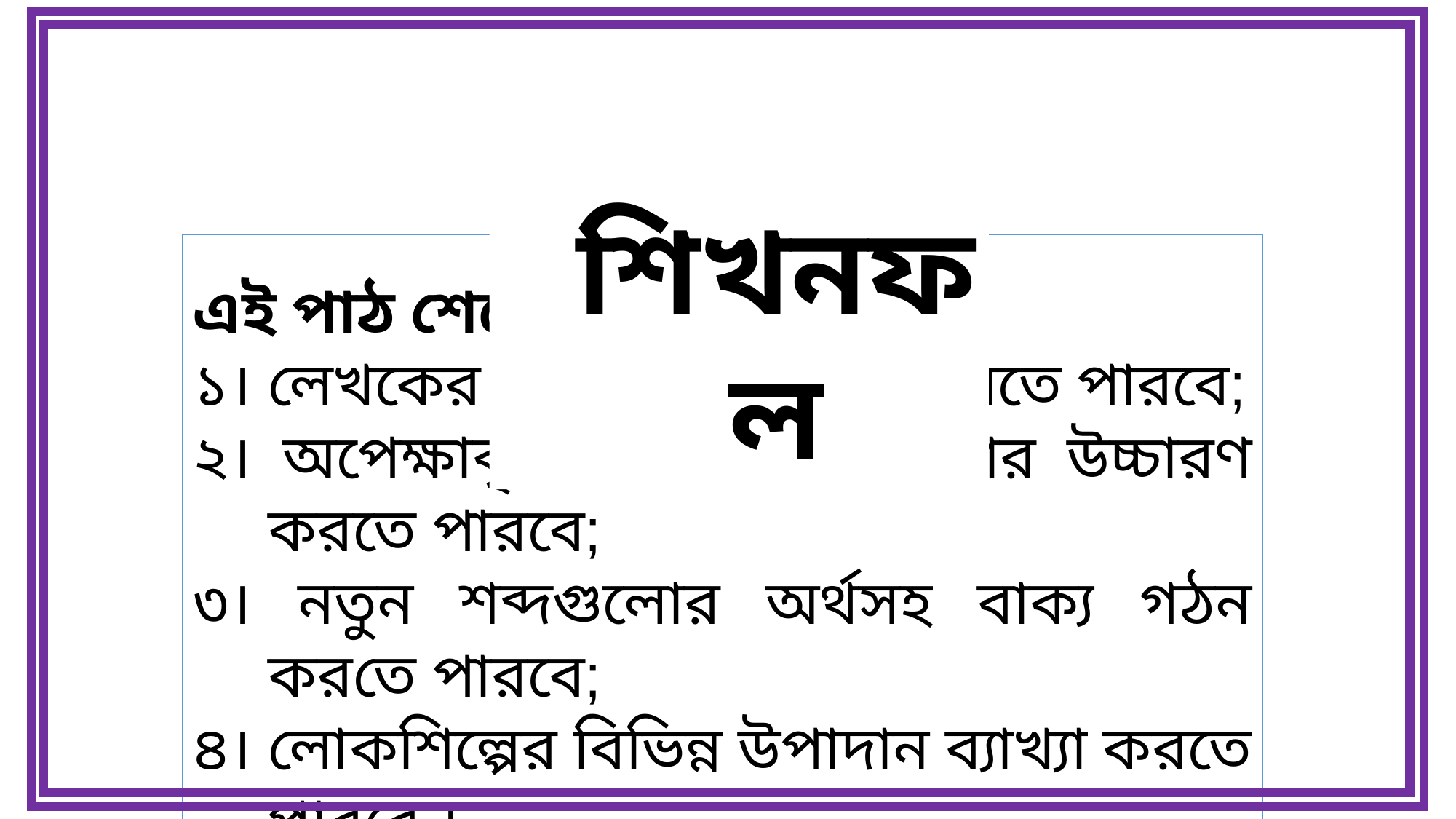

শিখনফল

এই পাঠ শেষে শিক্ষার্থীরা………
১। লেখকের সংক্ষিপ্ত পরিচিতি বলতে পারবে;
২। অপেক্ষাকৃত জটিল শব্দগুলোর উচ্চারণ করতে পারবে;
৩। নতুন শব্দগুলোর অর্থসহ বাক্য গঠন করতে পারবে;
৪। লোকশিল্পের বিভিন্ন উপাদান ব্যাখ্যা করতে পারবে ।